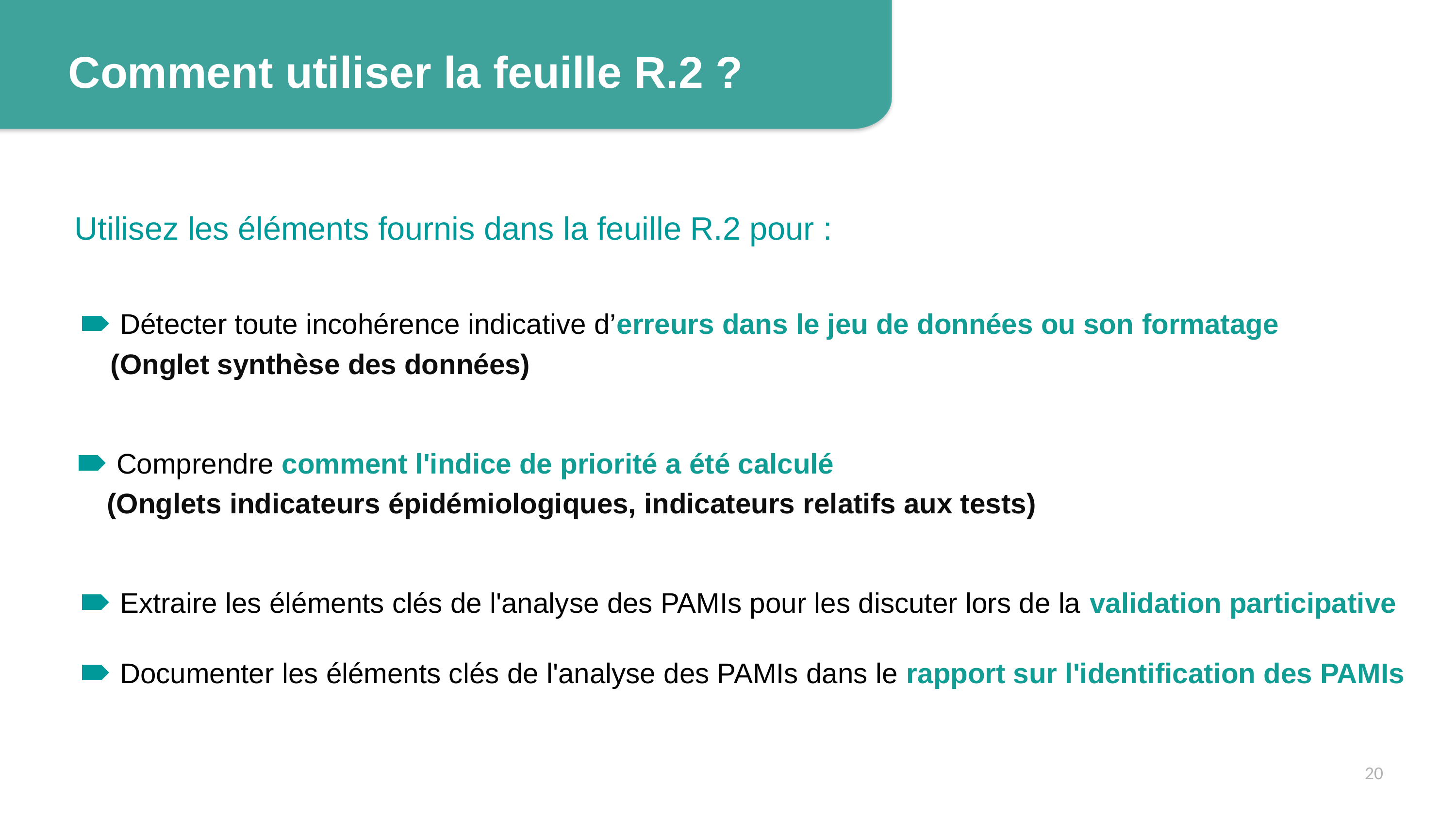

Comment utiliser la feuille R.2 ?
Utilisez les éléments fournis dans la feuille R.2 pour :
Détecter toute incohérence indicative d’erreurs dans le jeu de données ou son formatage
    (Onglet synthèse des données)
Comprendre comment l'indice de priorité a été calculé
    (Onglets indicateurs épidémiologiques, indicateurs relatifs aux tests)
Extraire les éléments clés de l'analyse des PAMIs pour les discuter lors de la validation participative
Documenter les éléments clés de l'analyse des PAMIs dans le rapport sur l'identification des PAMIs
20